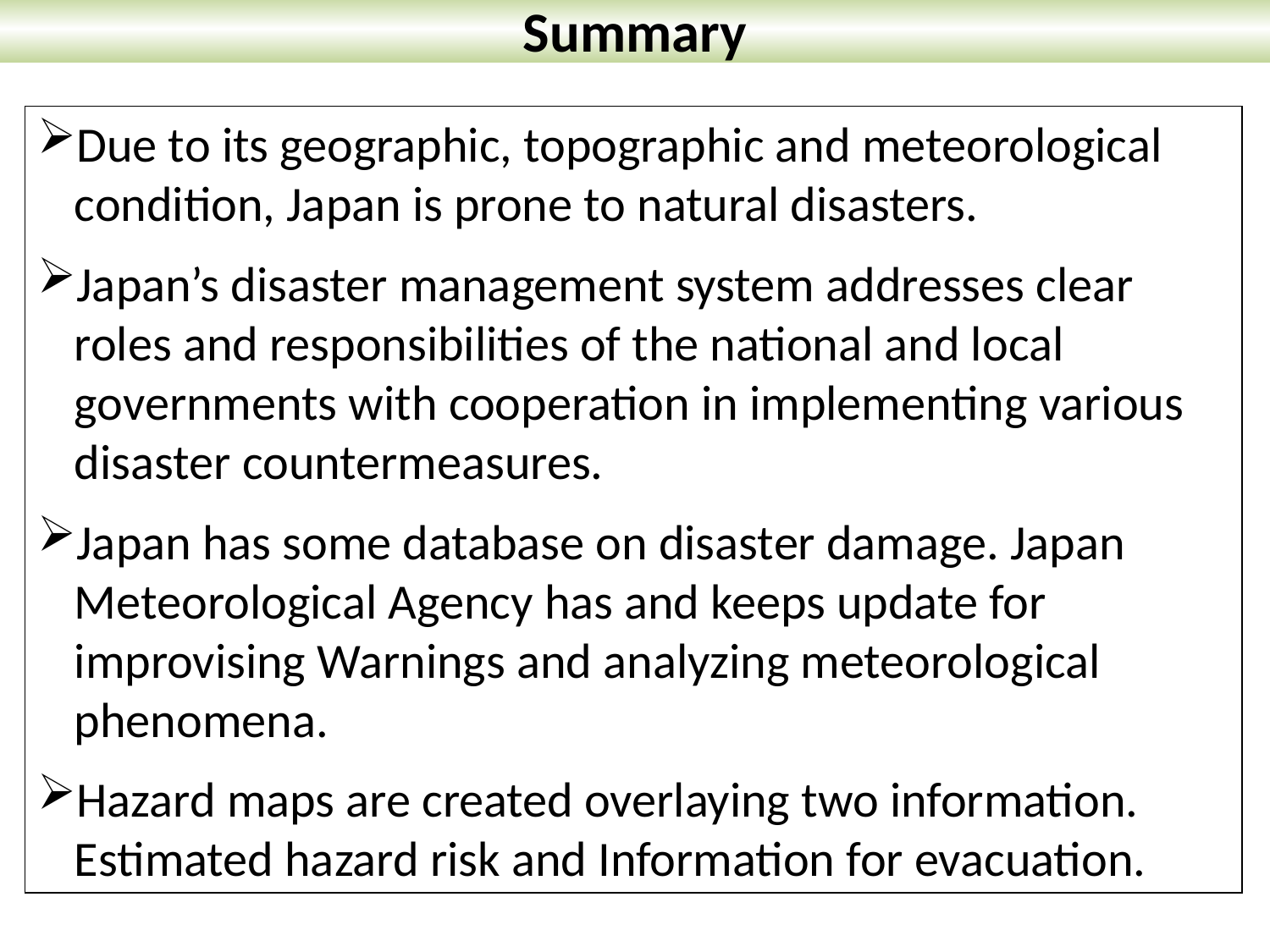

Summary
Due to its geographic, topographic and meteorological condition, Japan is prone to natural disasters.
Japan’s disaster management system addresses clear roles and responsibilities of the national and local governments with cooperation in implementing various disaster countermeasures.
Japan has some database on disaster damage. Japan Meteorological Agency has and keeps update for improvising Warnings and analyzing meteorological phenomena.
Hazard maps are created overlaying two information. Estimated hazard risk and Information for evacuation.